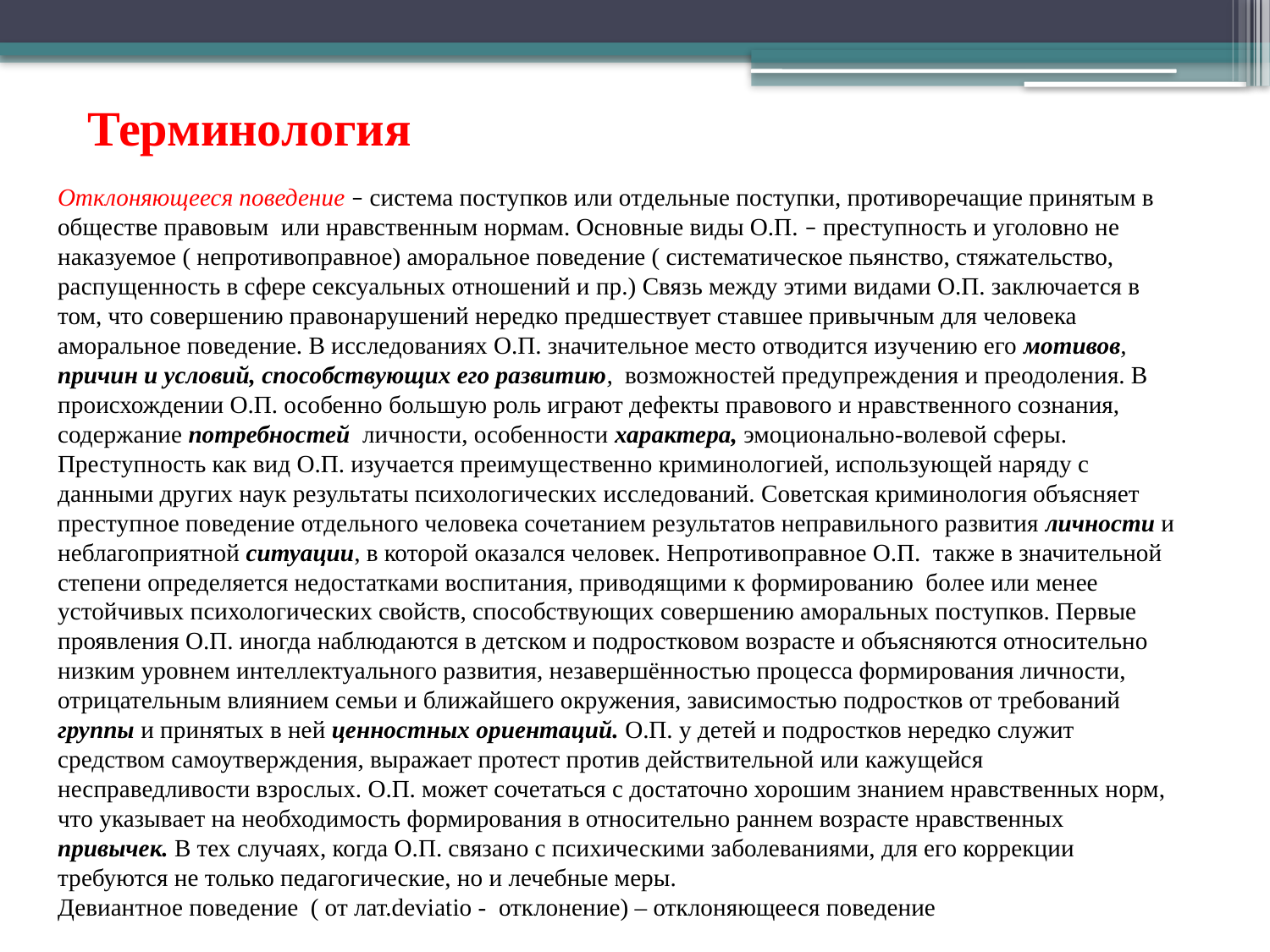

# Терминология
Отклоняющееся поведение – система поступков или отдельные поступки, противоречащие принятым в обществе правовым  или нравственным нормам. Основные виды О.П. – преступность и уголовно не наказуемое ( непротивоправное) аморальное поведение ( систематическое пьянство, стяжательство, распущенность в сфере сексуальных отношений и пр.) Связь между этими видами О.П. заключается в том, что совершению правонарушений нередко предшествует ставшее привычным для человека аморальное поведение. В исследованиях О.П. значительное место отводится изучению его мотивов, причин и условий, способствующих его развитию,  возможностей предупреждения и преодоления. В происхождении О.П. особенно большую роль играют дефекты правового и нравственного сознания, содержание потребностей  личности, особенности характера, эмоционально-волевой сферы.  Преступность как вид О.П. изучается преимущественно криминологией, использующей наряду с данными других наук результаты психологических исследований. Советская криминология объясняет преступное поведение отдельного человека сочетанием результатов неправильного развития личности и неблагоприятной ситуации, в которой оказался человек. Непротивоправное О.П.  также в значительной степени определяется недостатками воспитания, приводящими к формированию  более или менее устойчивых психологических свойств, способствующих совершению аморальных поступков. Первые проявления О.П. иногда наблюдаются в детском и подростковом возрасте и объясняются относительно низким уровнем интеллектуального развития, незавершённостью процесса формирования личности, отрицательным влиянием семьи и ближайшего окружения, зависимостью подростков от требований группы и принятых в ней ценностных ориентаций. О.П. у детей и подростков нередко служит  средством самоутверждения, выражает протест против действительной или кажущейся несправедливости взрослых. О.П. может сочетаться с достаточно хорошим знанием нравственных норм, что указывает на необходимость формирования в относительно раннем возрасте нравственных  привычек. В тех случаях, когда О.П. связано с психическими заболеваниями, для его коррекции требуются не только педагогические, но и лечебные меры.
Девиантное поведение  ( от лат.deviatio -  отклонение) – отклоняющееся поведение